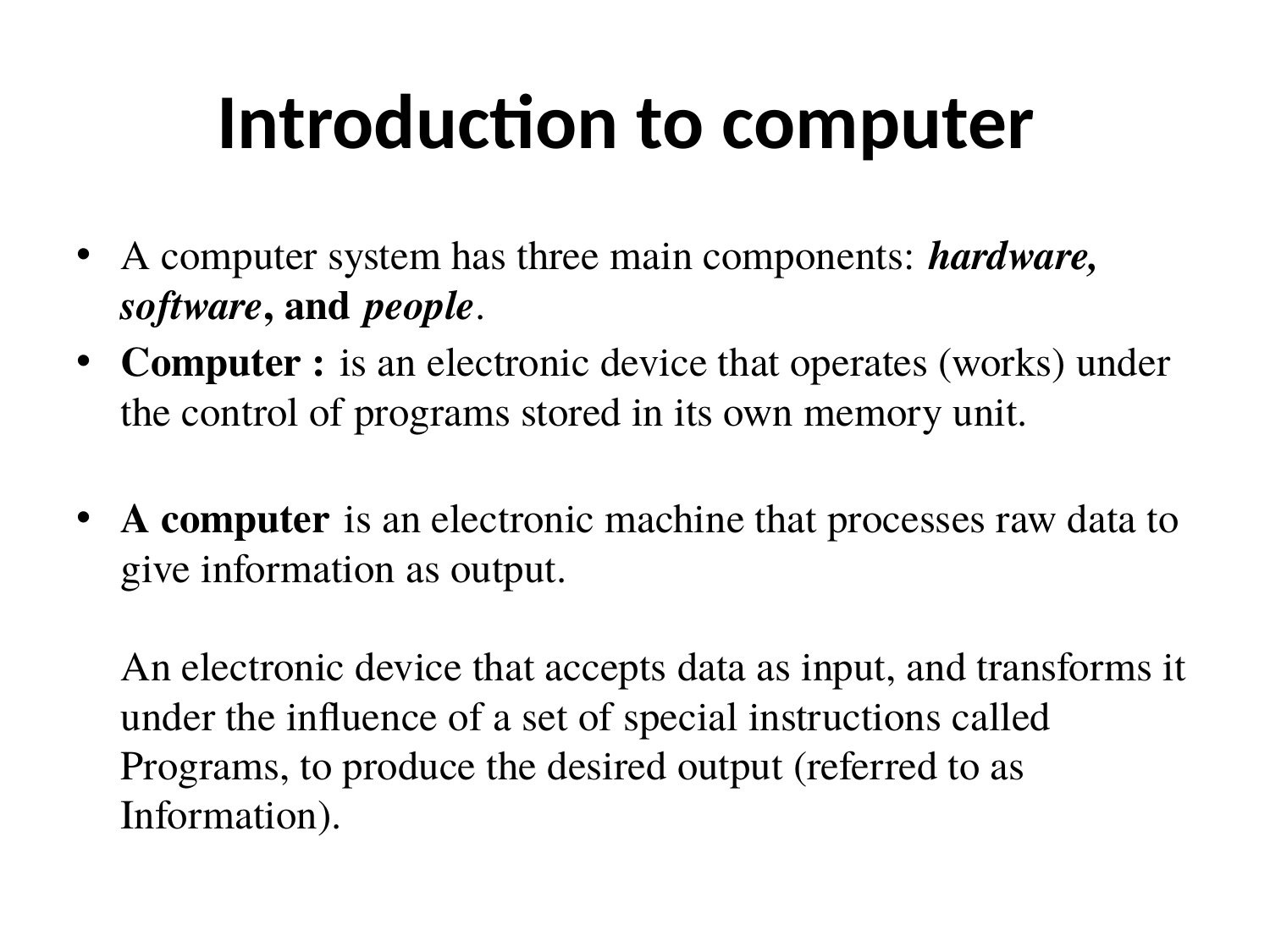

# Introduction to computer
A computer system has three main components: hardware, software, and people.
Computer : is an electronic device that operates (works) under the control of programs stored in its own memory unit.
A computer is an electronic machine that processes raw data to give information as output.
An electronic device that accepts data as input, and transforms it under the influence of a set of special instructions called Programs, to produce the desired output (referred to as Information).